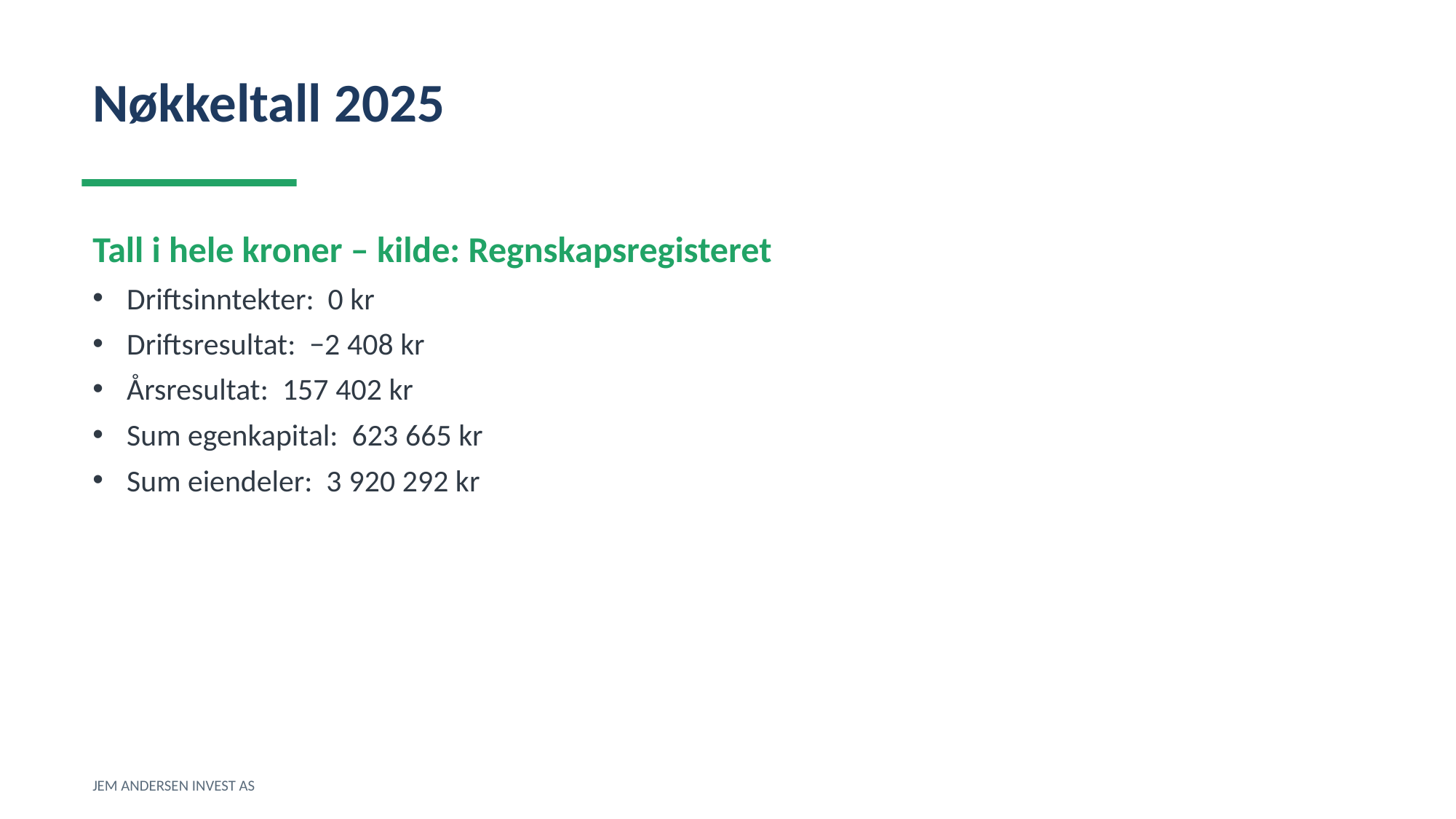

Nøkkeltall 2025

Tall i hele kroner – kilde: Regnskapsregisteret
Driftsinntekter:  0 kr
Driftsresultat:  −2 408 kr
Årsresultat:  157 402 kr
Sum egenkapital:  623 665 kr
Sum eiendeler:  3 920 292 kr
JEM ANDERSEN INVEST AS